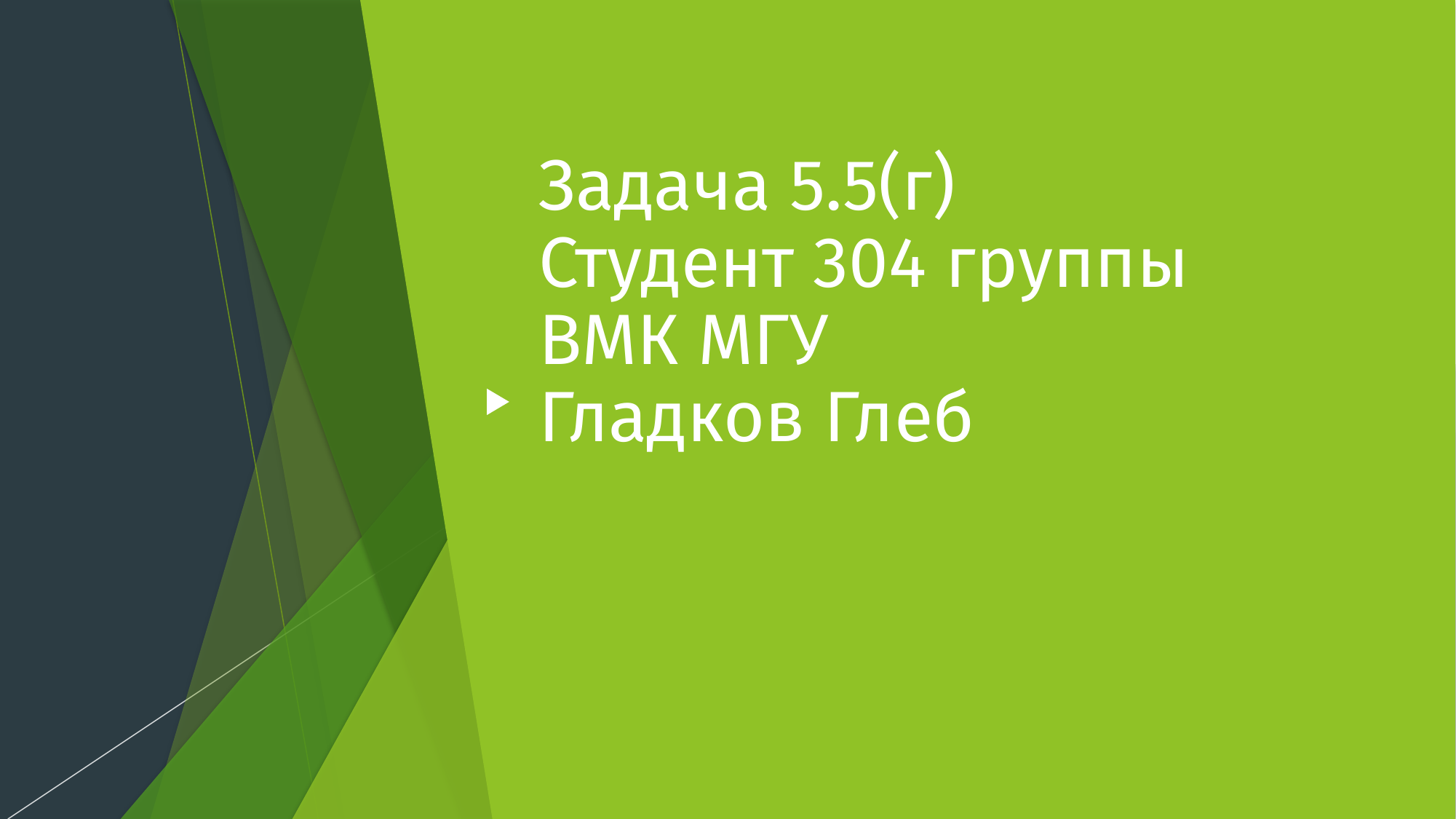

# Задача 5.5(г) Студент 304 группы ВМК МГУ Гладков Глеб